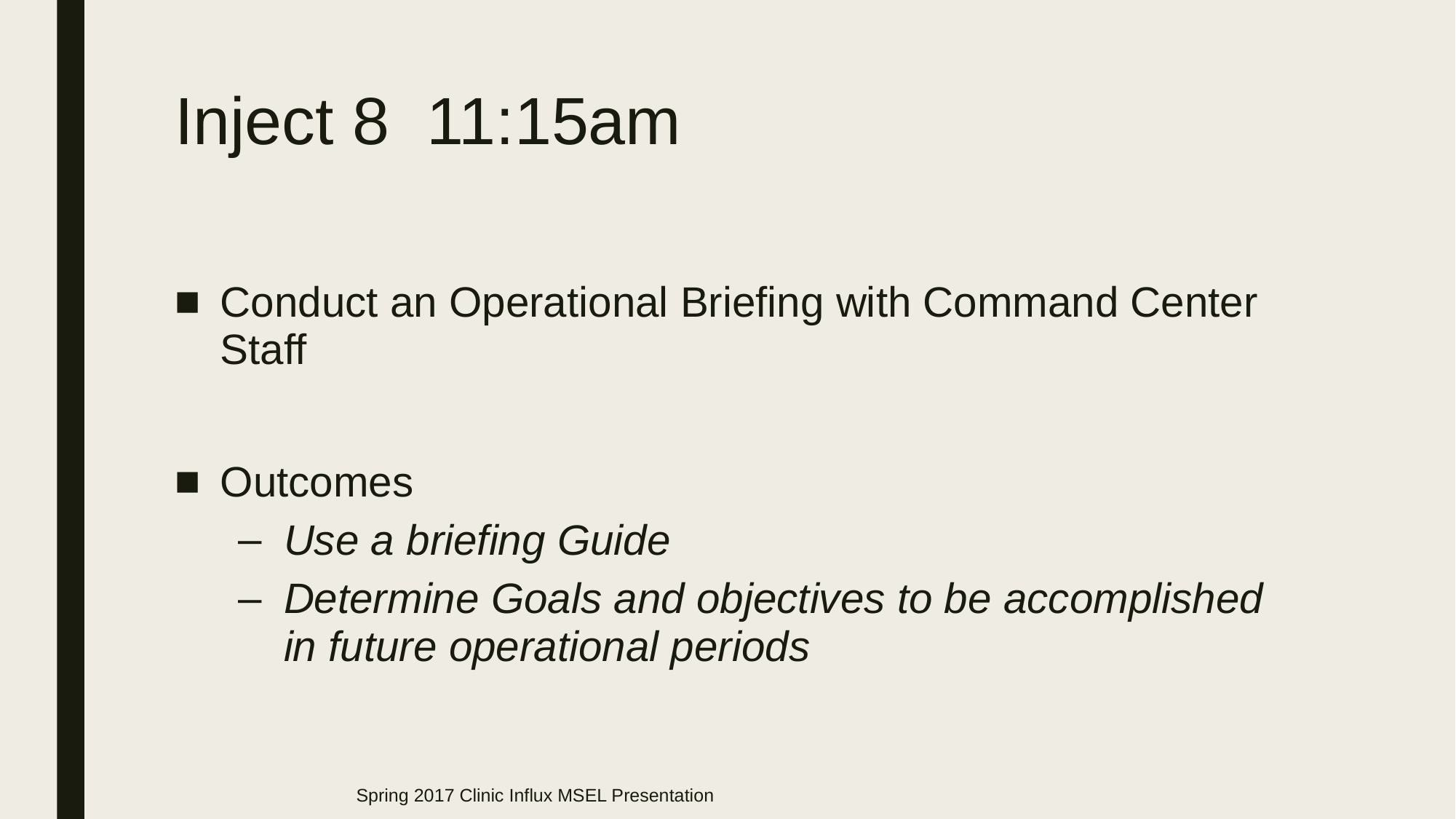

# Inject 8  11:15am
Conduct an Operational Briefing with Command Center Staff

Outcomes
Use a briefing Guide
Determine Goals and objectives to be accomplished in future operational periods
Spring 2017 Clinic Influx MSEL Presentation